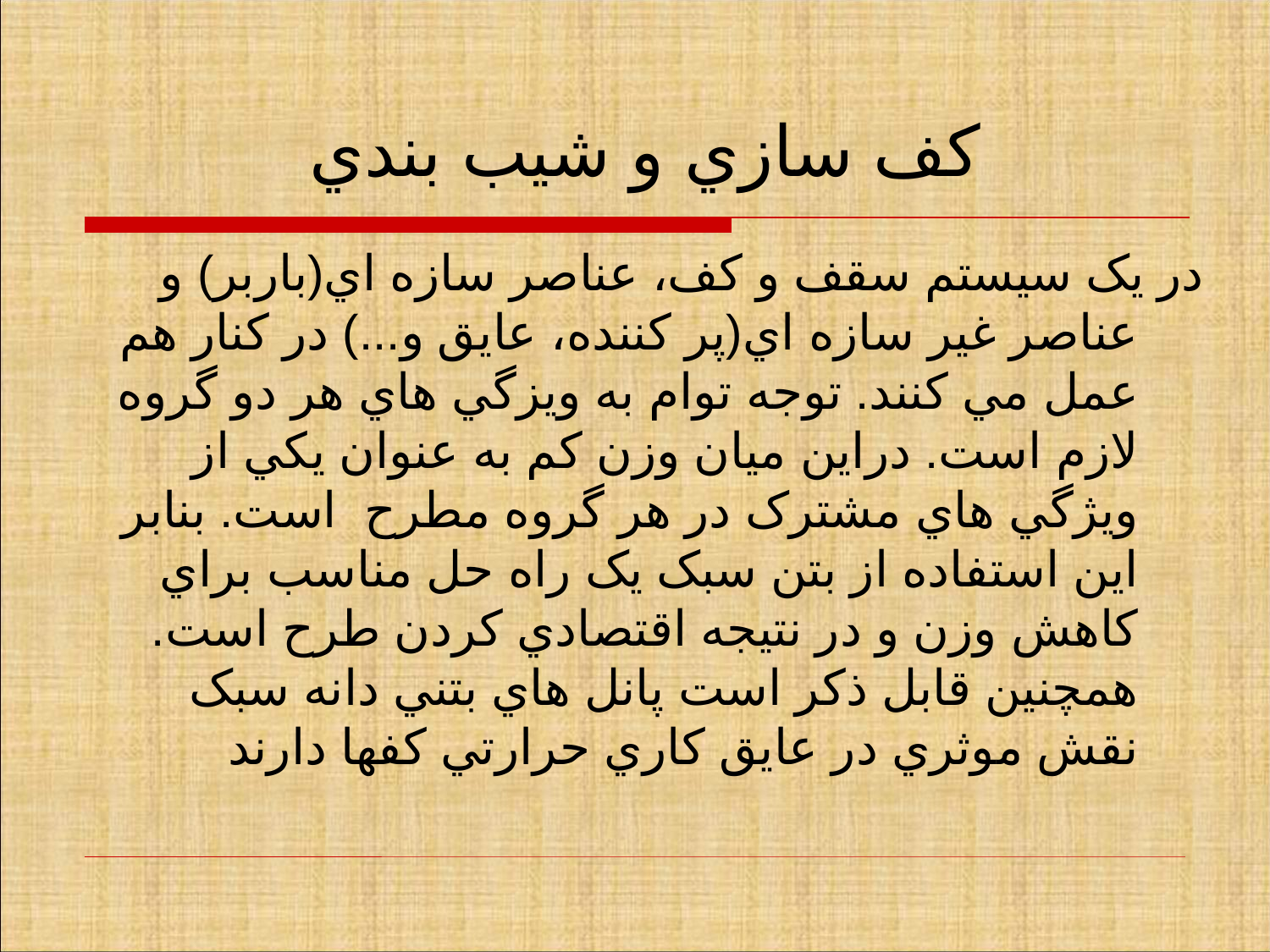

# کف سازي و شيب بندي
در يک سيستم سقف و کف، عناصر سازه اي(باربر) و عناصر غير سازه اي(پر کننده، عايق و...) در کنار هم عمل مي کنند. توجه توام به ويزگي هاي هر دو گروه لازم است. دراين ميان وزن کم به عنوان يکي از ويژگي هاي مشترک در هر گروه مطرح  است. بنابر اين استفاده از بتن سبک يک راه حل مناسب براي کاهش وزن و در نتيجه اقتصادي کردن طرح است. همچنين قابل ذکر است پانل هاي بتني دانه سبک نقش موثري در عايق کاري حرارتي کفها دارند